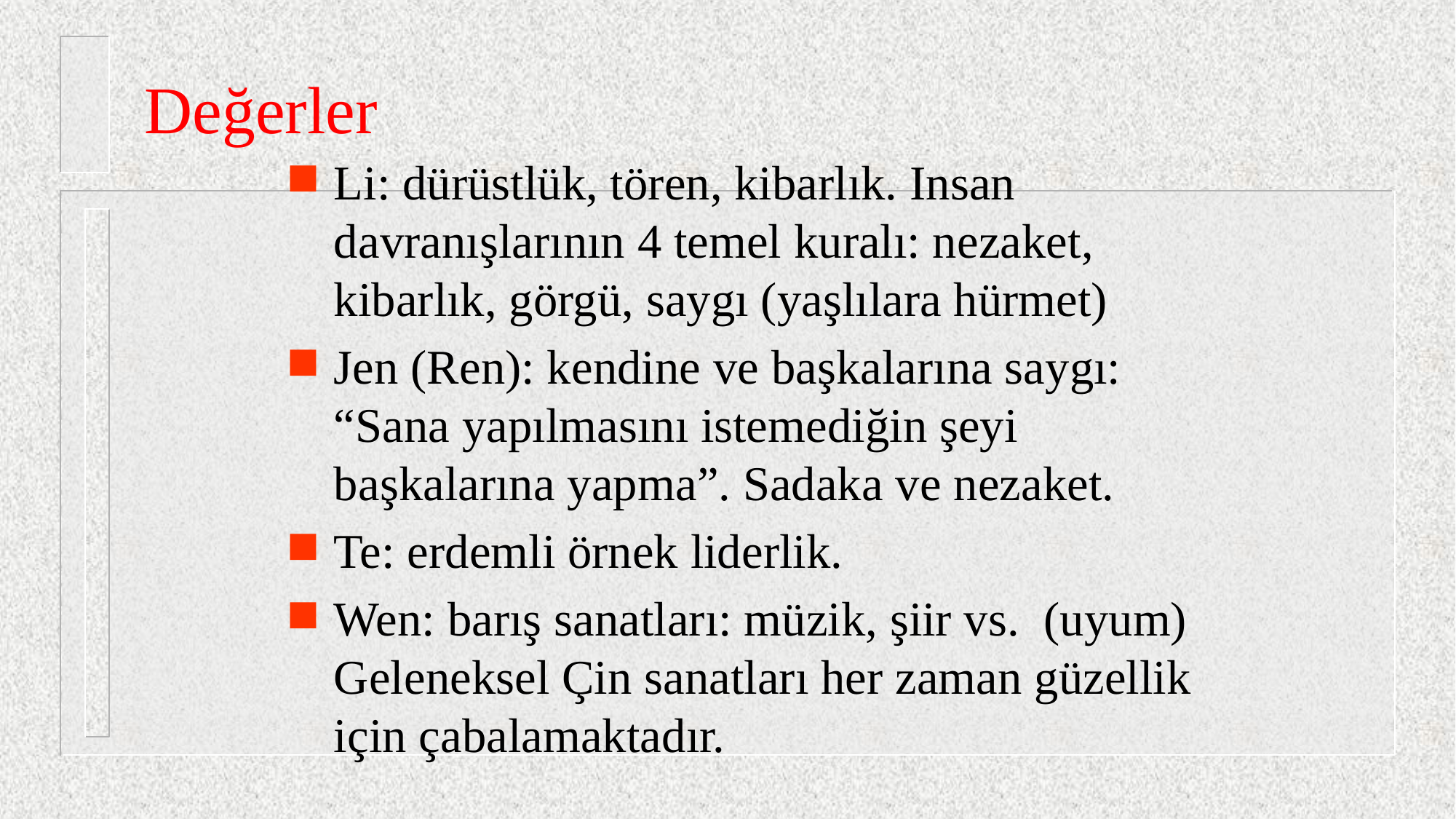

# Değerler
Li: dürüstlük, tören, kibarlık. Insan davranışlarının 4 temel kuralı: nezaket, kibarlık, görgü, saygı (yaşlılara hürmet)
Jen (Ren): kendine ve başkalarına saygı: “Sana yapılmasını istemediğin şeyi başkalarına yapma”. Sadaka ve nezaket.
Te: erdemli örnek liderlik.
Wen: barış sanatları: müzik, şiir vs.  (uyum) Geleneksel Çin sanatları her zaman güzellik için çabalamaktadır.